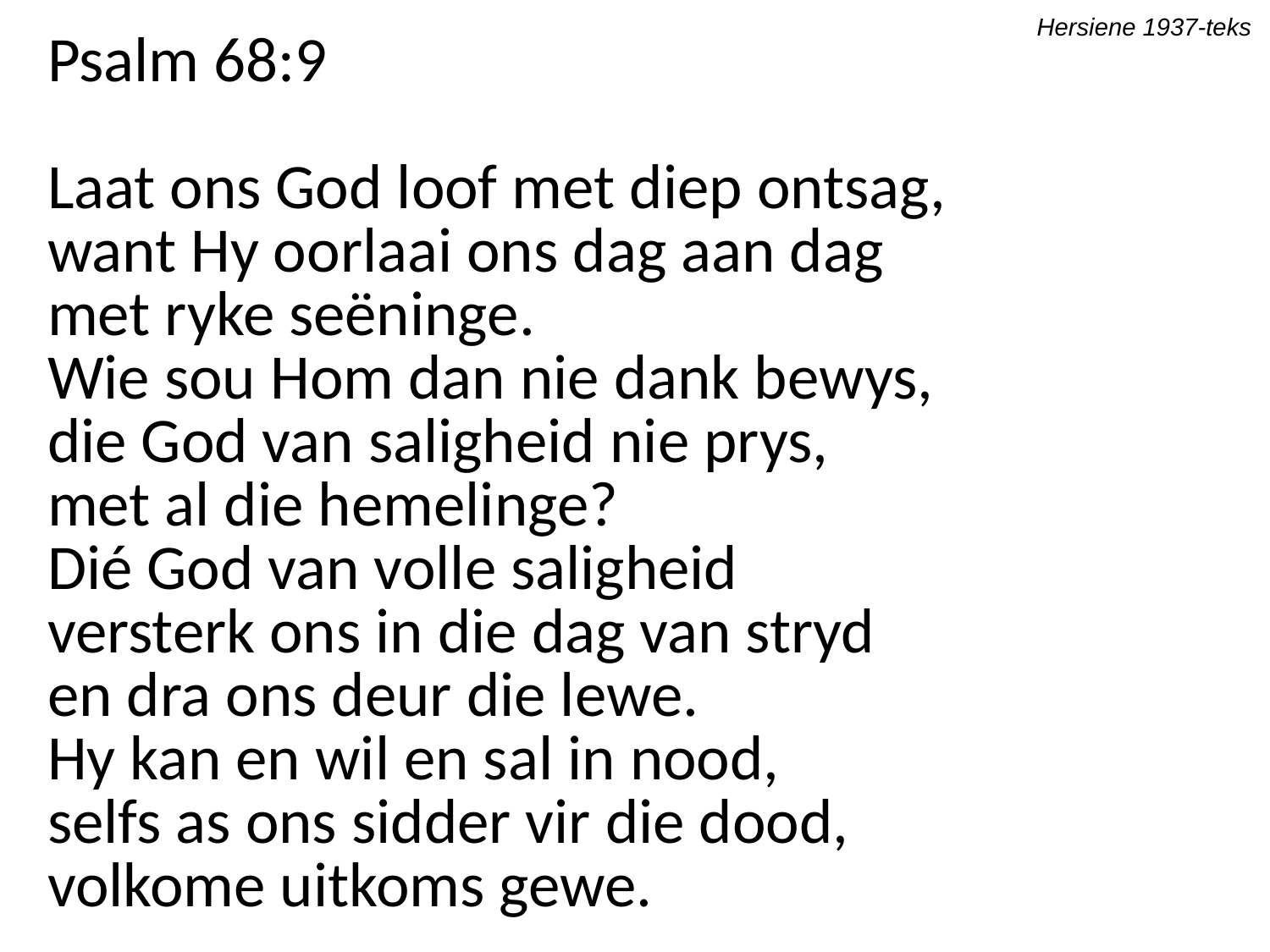

Hersiene 1937-teks
Psalm 68:9

Laat ons God loof met diep ontsag,
want Hy oorlaai ons dag aan dag
met ryke seëninge.
Wie sou Hom dan nie dank bewys,
die God van saligheid nie prys,
met al die hemelinge?
Dié God van volle saligheid
versterk ons in die dag van stryd
en dra ons deur die lewe.
Hy kan en wil en sal in nood,
selfs as ons sidder vir die dood,
volkome uitkoms gewe.